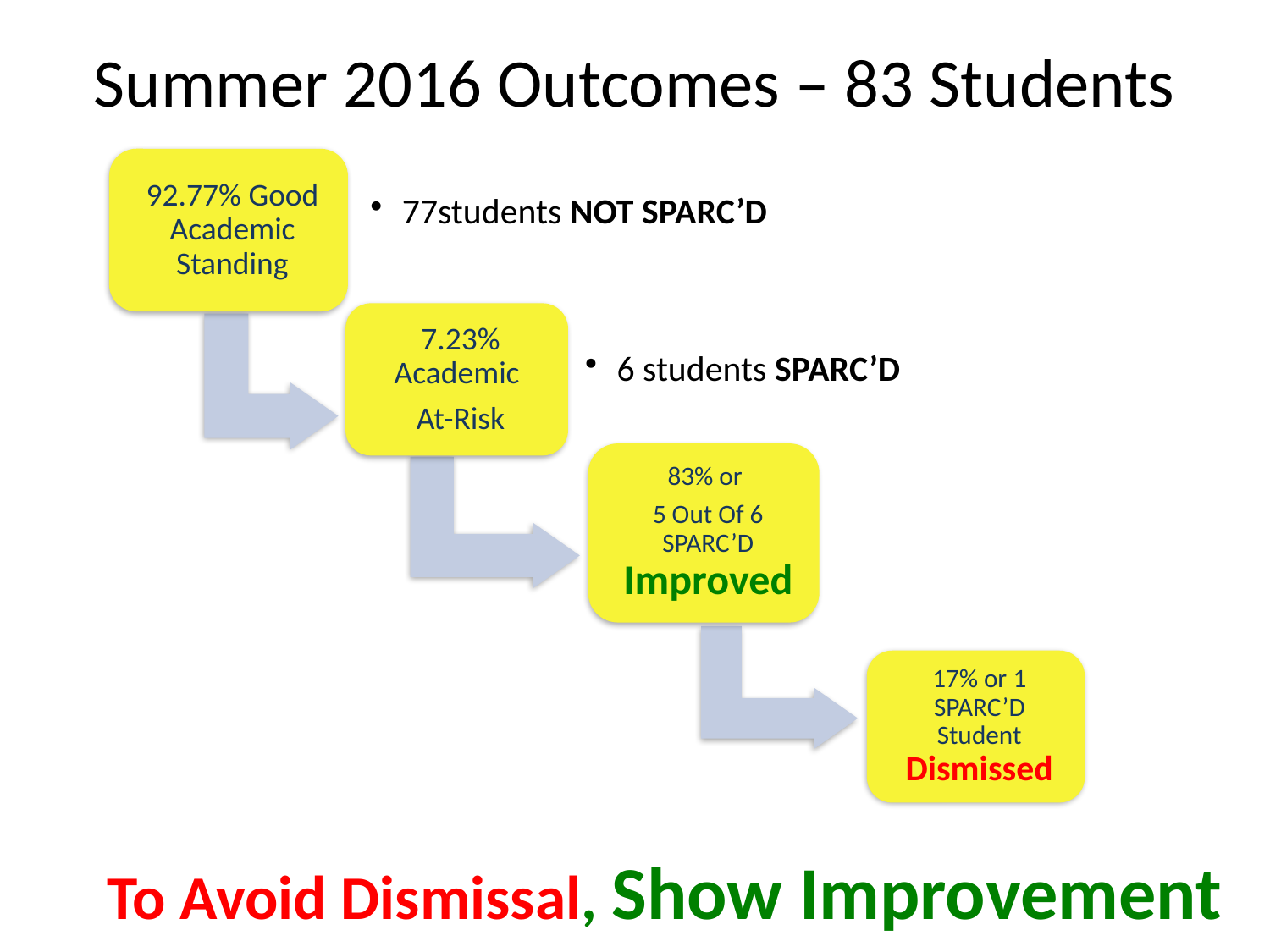

# Summer 2016 Outcomes – 83 Students
92.77% Good Academic Standing
77students NOT SPARC’D

7.23% Academic
At-Risk
6 students SPARC’D
83% or
5 Out Of 6 SPARC’D Improved
17% or 1 SPARC’D Student Dismissed
To Avoid Dismissal, Show Improvement